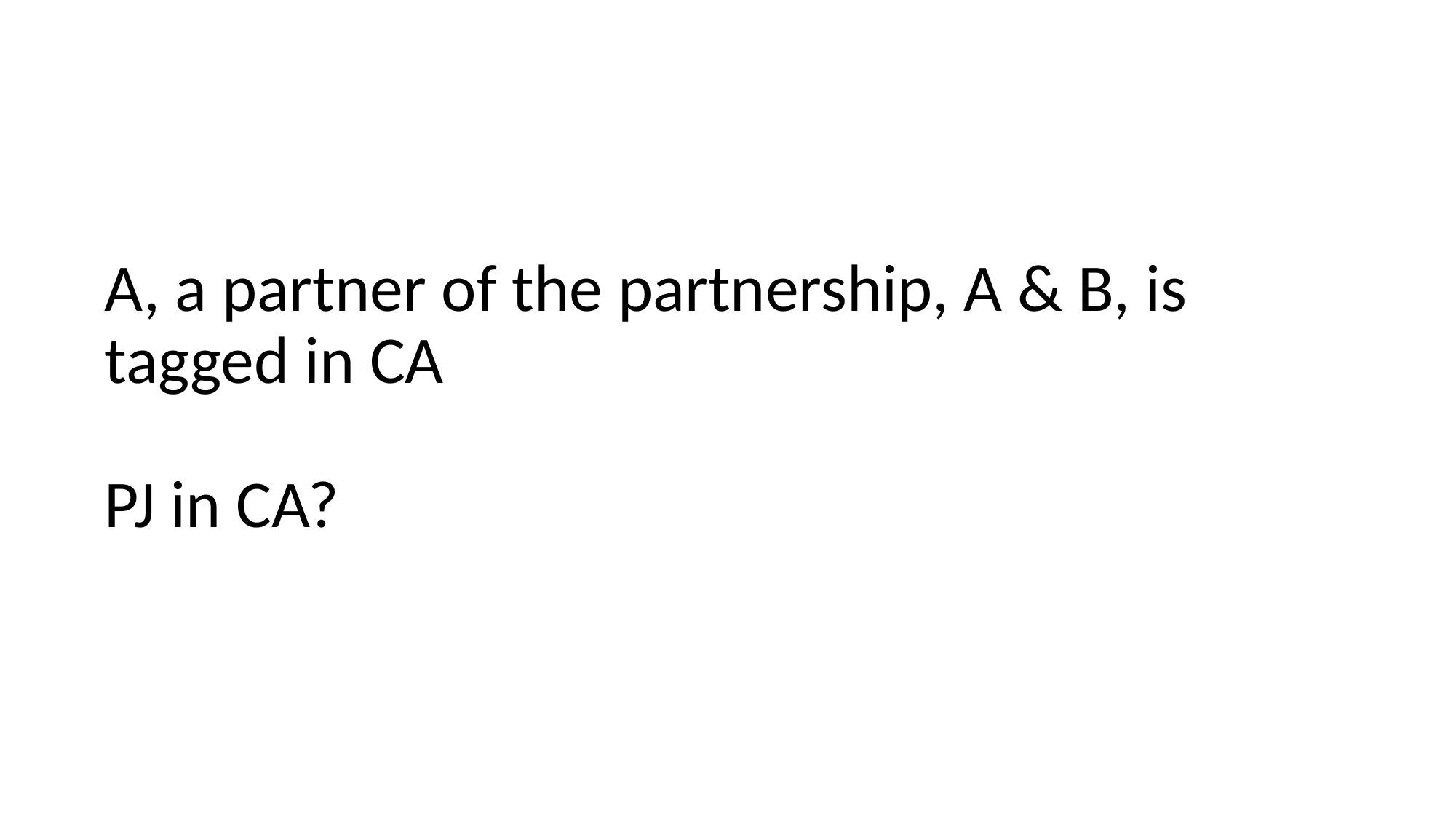

# A, a partner of the partnership, A & B, is tagged in CA PJ in CA?